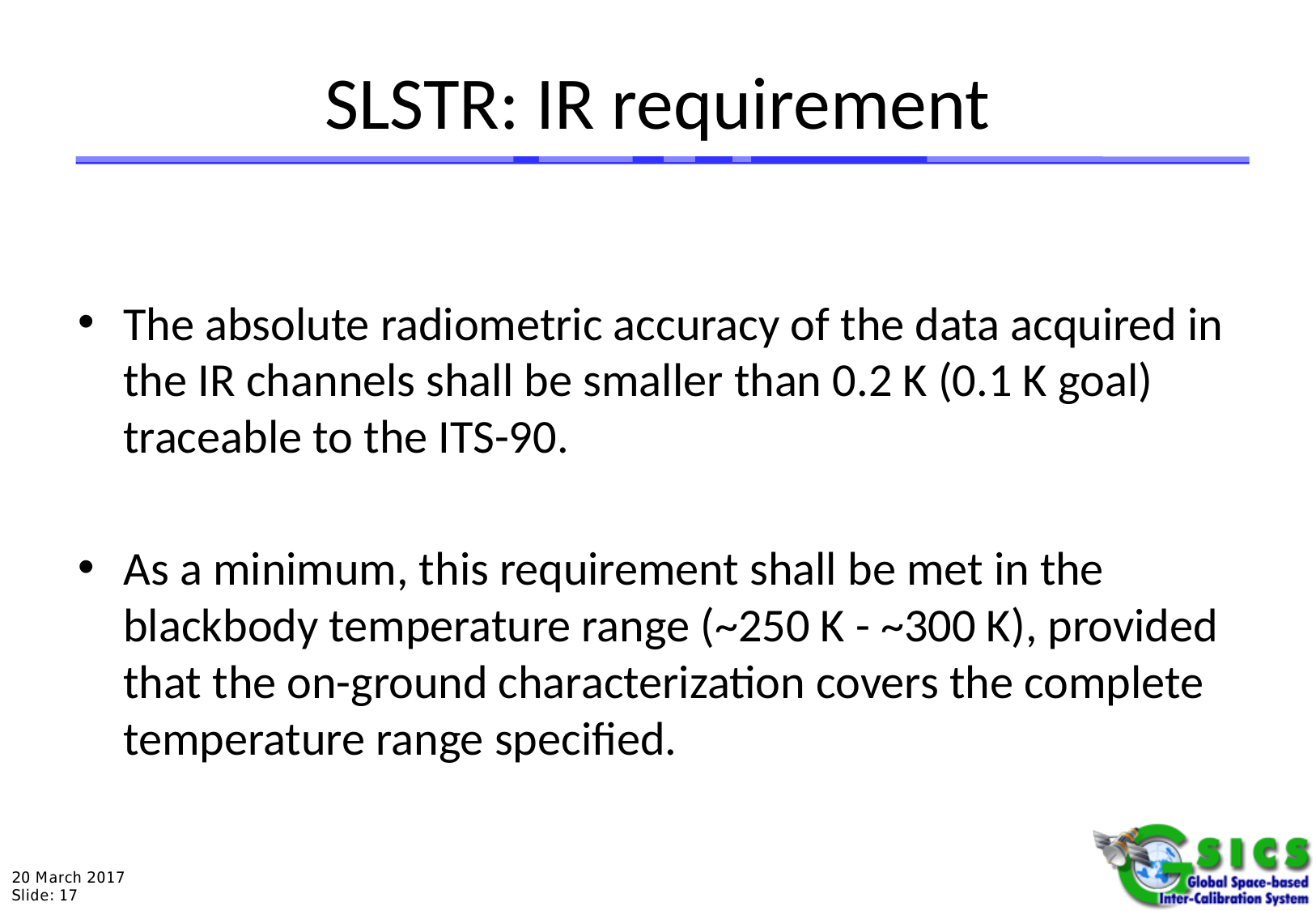

# SLSTR: IR requirement

The absolute radiometric accuracy of the data acquired in the IR channels shall be smaller than 0.2 K (0.1 K goal) traceable to the ITS-90.

As a minimum, this requirement shall be met in the blackbody temperature range (~250 K - ~300 K), provided that the on-ground characterization covers the complete temperature range specified.